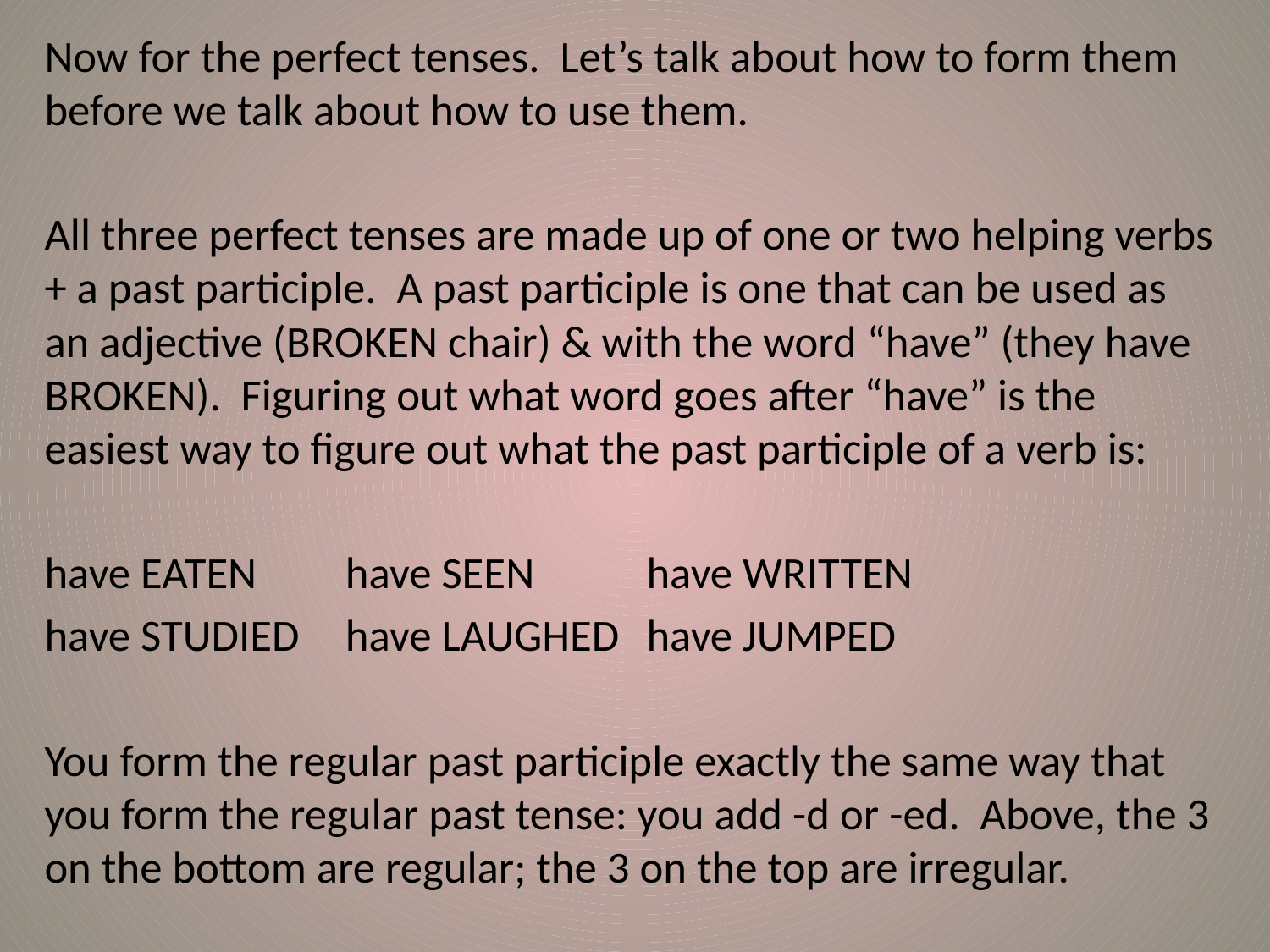

Now for the perfect tenses.  Let’s talk about how to form them before we talk about how to use them.

All three perfect tenses are made up of one or two helping verbs + a past participle.  A past participle is one that can be used as an adjective (BROKEN chair) & with the word “have” (they have BROKEN).  Figuring out what word goes after “have” is the easiest way to figure out what the past participle of a verb is:

have EATEN		have SEEN		have WRITTEN
have STUDIED	have LAUGHED	have JUMPED

You form the regular past participle exactly the same way that you form the regular past tense: you add -d or -ed.  Above, the 3 on the bottom are regular; the 3 on the top are irregular.
#